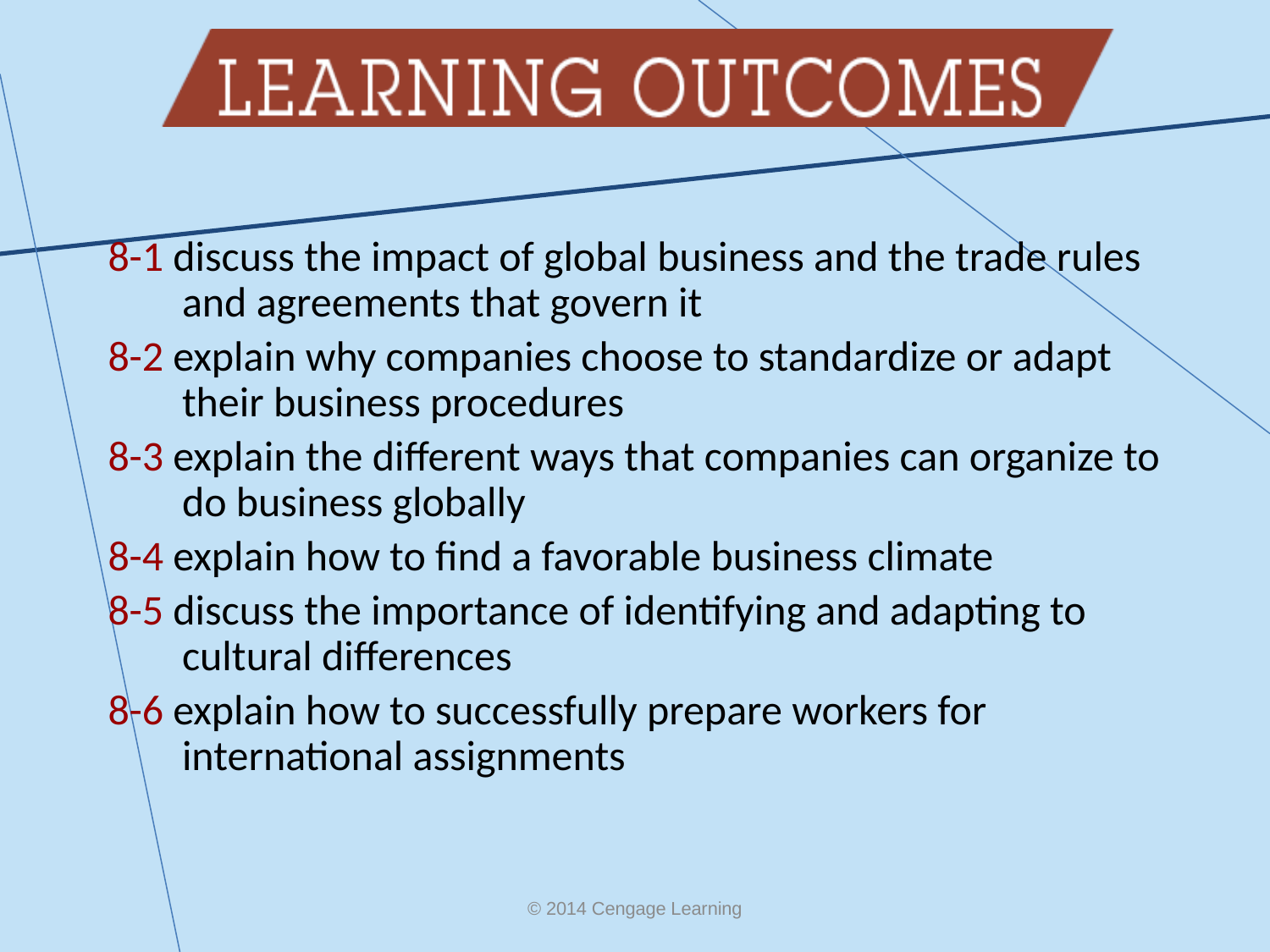

8-1 discuss the impact of global business and the trade rules and agreements that govern it
8-2 explain why companies choose to standardize or adapt their business procedures
8-3 explain the different ways that companies can organize to do business globally
8-4 explain how to find a favorable business climate
8-5 discuss the importance of identifying and adapting to cultural differences
8-6 explain how to successfully prepare workers for international assignments

© 2014 Cengage Learning